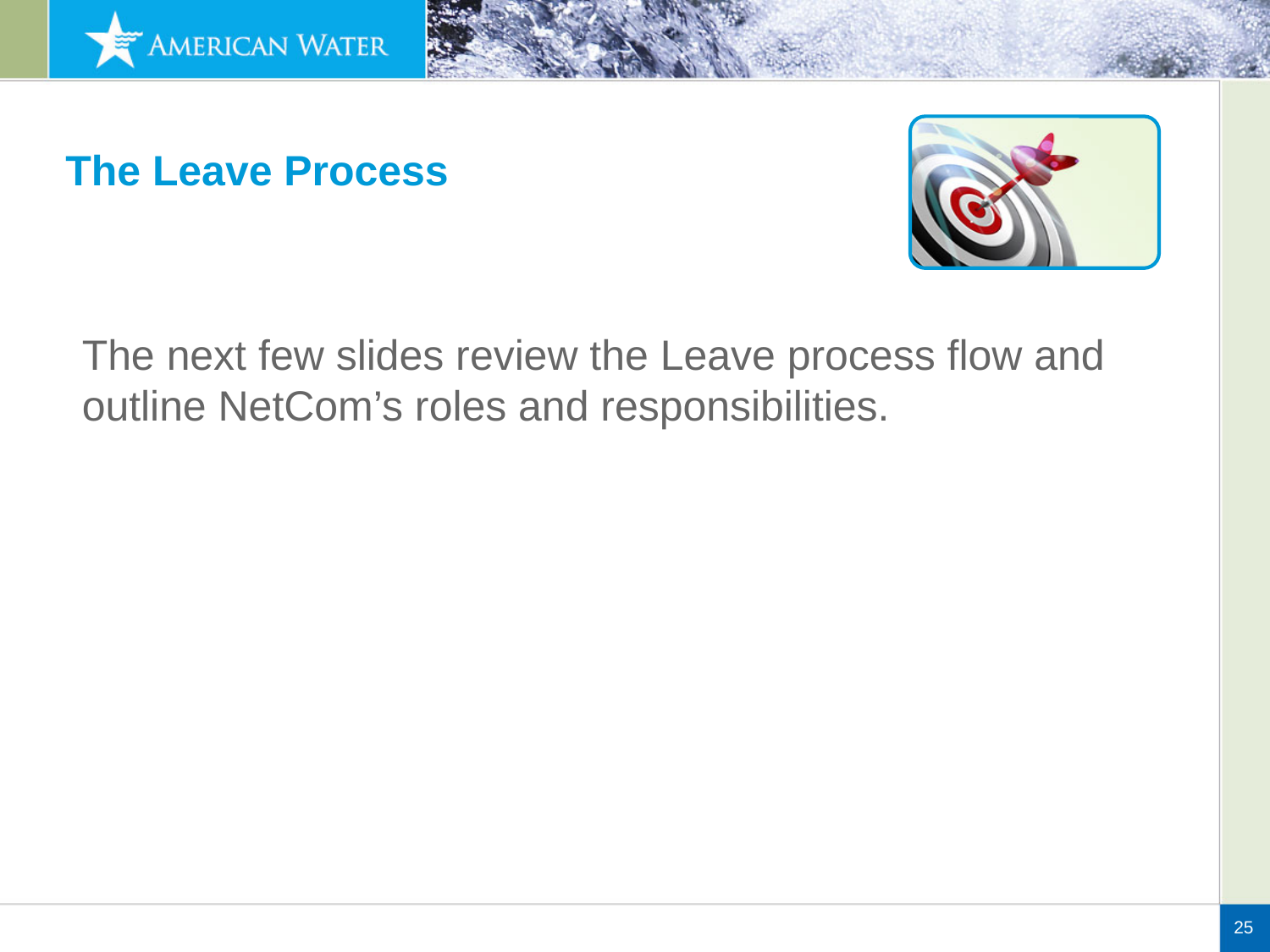

The Leave Process
The next few slides review the Leave process flow and outline NetCom’s roles and responsibilities.
25